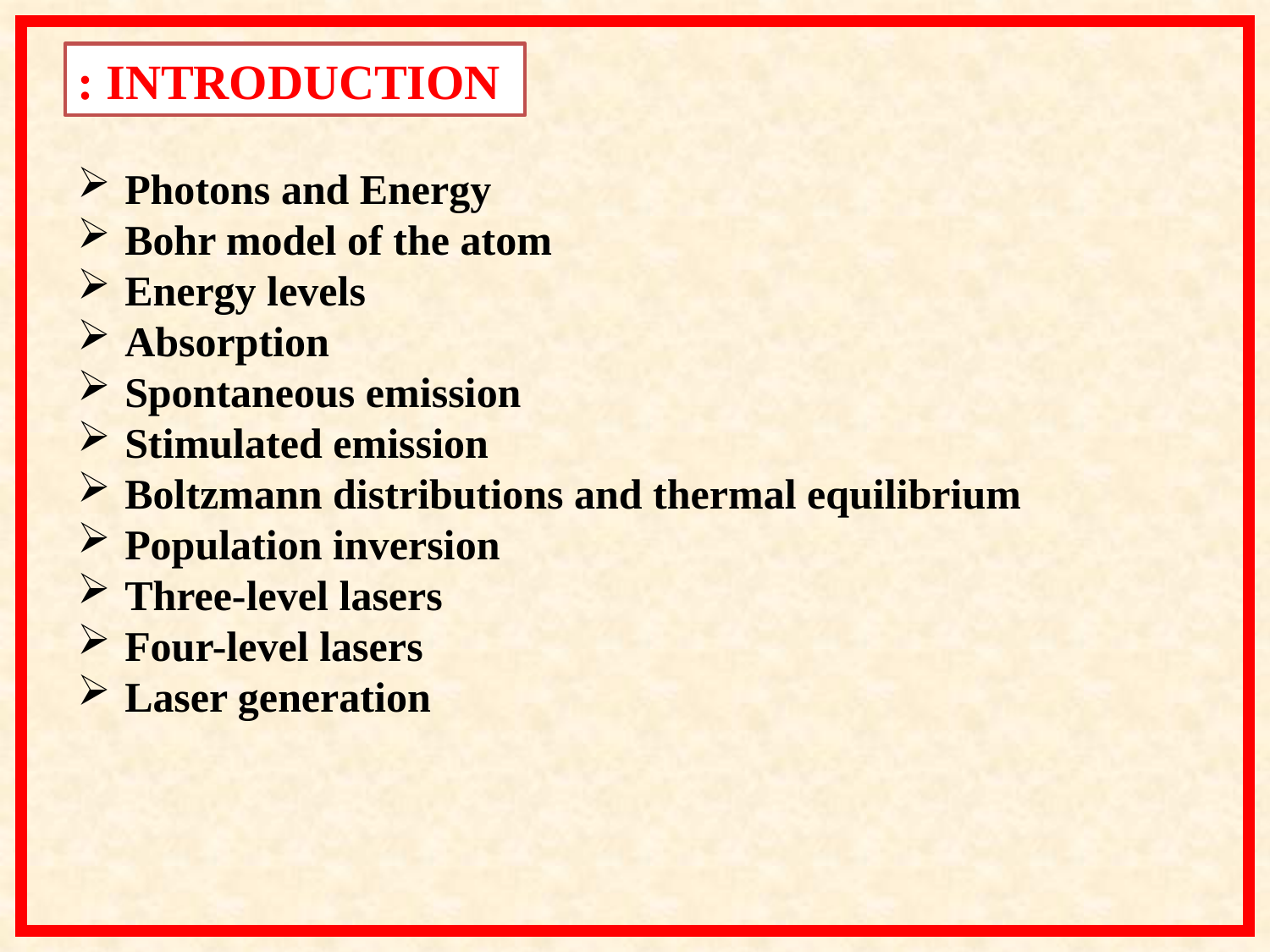

INTRODUCTION :
Photons and Energy
Bohr model of the atom
Energy levels
Absorption
Spontaneous emission
Stimulated emission
Boltzmann distributions and thermal equilibrium
Population inversion
Three-level lasers
Four-level lasers
Laser generation